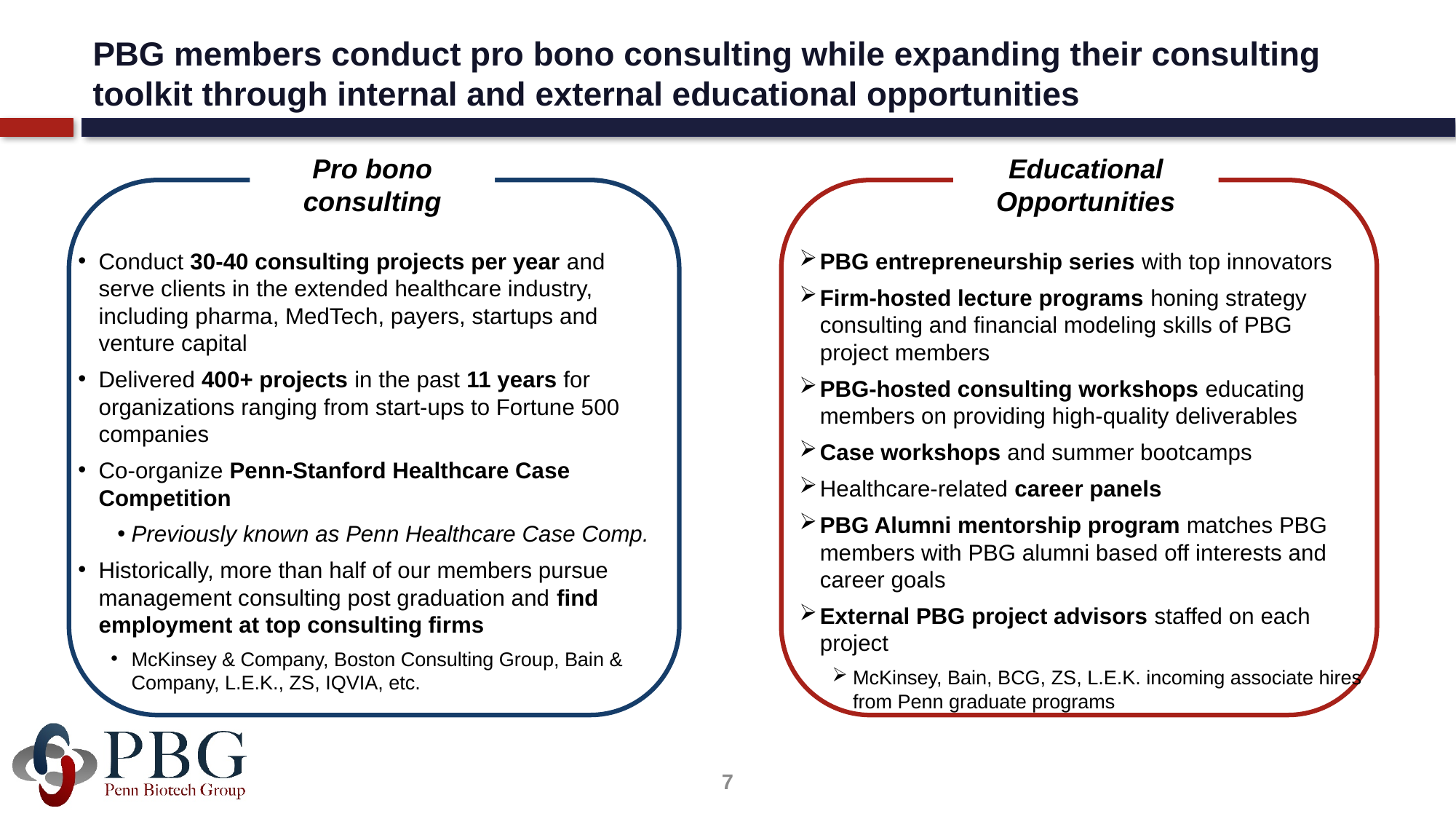

Varun
# PBG members conduct pro bono consulting while expanding their consulting toolkit through internal and external educational opportunities
Pro bono consulting

Educational Opportunities

Conduct 30-40 consulting projects per year and serve clients in the extended healthcare industry, including pharma, MedTech, payers, startups and venture capital
Delivered 400+ projects in the past 11 years for organizations ranging from start-ups to Fortune 500 companies
Co-organize Penn-Stanford Healthcare Case Competition
Previously known as Penn Healthcare Case Comp.
Historically, more than half of our members pursue management consulting post graduation and find employment at top consulting firms
McKinsey & Company, Boston Consulting Group, Bain & Company, L.E.K., ZS, IQVIA, etc.

PBG entrepreneurship series with top innovators
Firm-hosted lecture programs honing strategy consulting and financial modeling skills of PBG project members
PBG-hosted consulting workshops educating members on providing high-quality deliverables
Case workshops and summer bootcamps
Healthcare-related career panels
PBG Alumni mentorship program matches PBG members with PBG alumni based off interests and career goals
External PBG project advisors staffed on each project
McKinsey, Bain, BCG, ZS, L.E.K. incoming associate hires from Penn graduate programs
300+
7